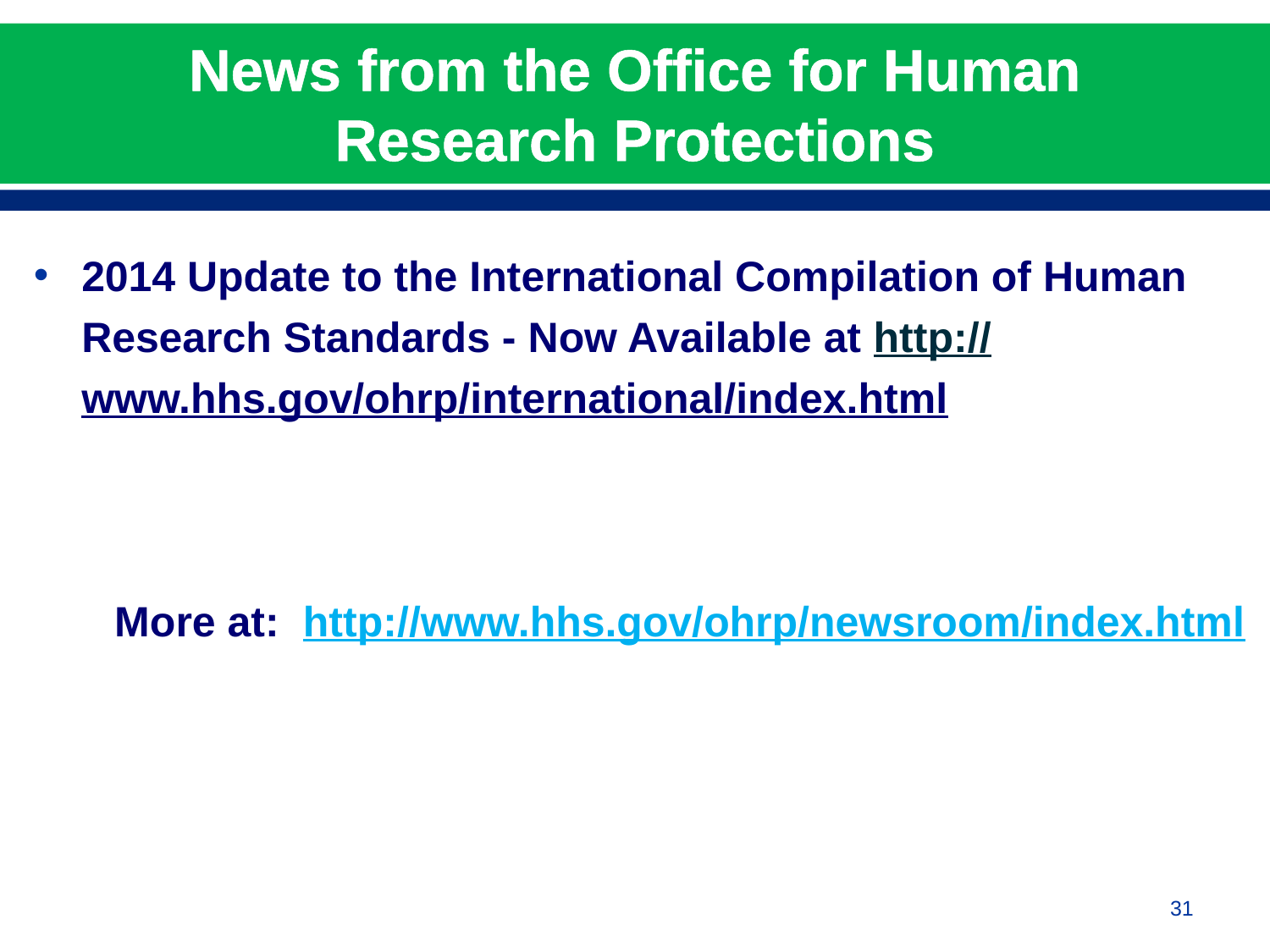

# News from the Office for Human Research Protections
2014 Update to the International Compilation of Human Research Standards - Now Available at http://www.hhs.gov/ohrp/international/index.html

More at:  http://www.hhs.gov/ohrp/newsroom/index.html
31